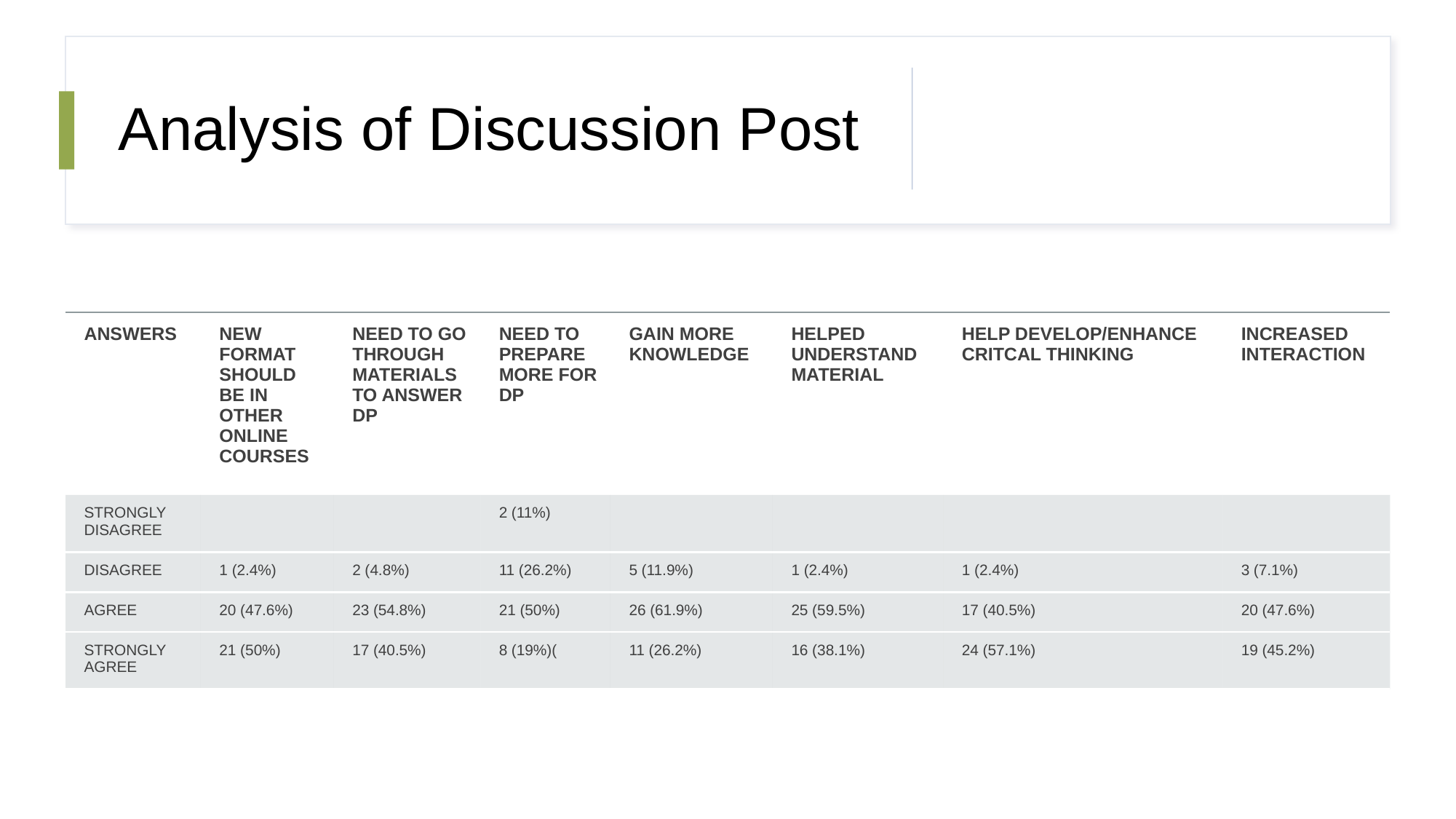

# Analysis of Discussion Post

| ANSWERS | NEW FORMAT SHOULD BE IN OTHER ONLINE COURSES | NEED TO GO THROUGH MATERIALS TO ANSWER DP | NEED TO PREPARE MORE FOR DP | GAIN MORE KNOWLEDGE | HELPED UNDERSTAND MATERIAL | HELP DEVELOP/ENHANCE CRITCAL THINKING | INCREASED INTERACTION |
| --- | --- | --- | --- | --- | --- | --- | --- |
| STRONGLY DISAGREE |  |  | 2 (11%) |  |  |  |  |
| DISAGREE | 1 (2.4%) | 2 (4.8%) | 11 (26.2%) | 5 (11.9%) | 1 (2.4%) | 1 (2.4%) | 3 (7.1%) |
| AGREE | 20 (47.6%) | 23 (54.8%) | 21 (50%) | 26 (61.9%) | 25 (59.5%) | 17 (40.5%) | 20 (47.6%) |
| STRONGLY AGREE | 21 (50%) | 17 (40.5%) | 8 (19%)( | 11 (26.2%) | 16 (38.1%) | 24 (57.1%) | 19 (45.2%) |